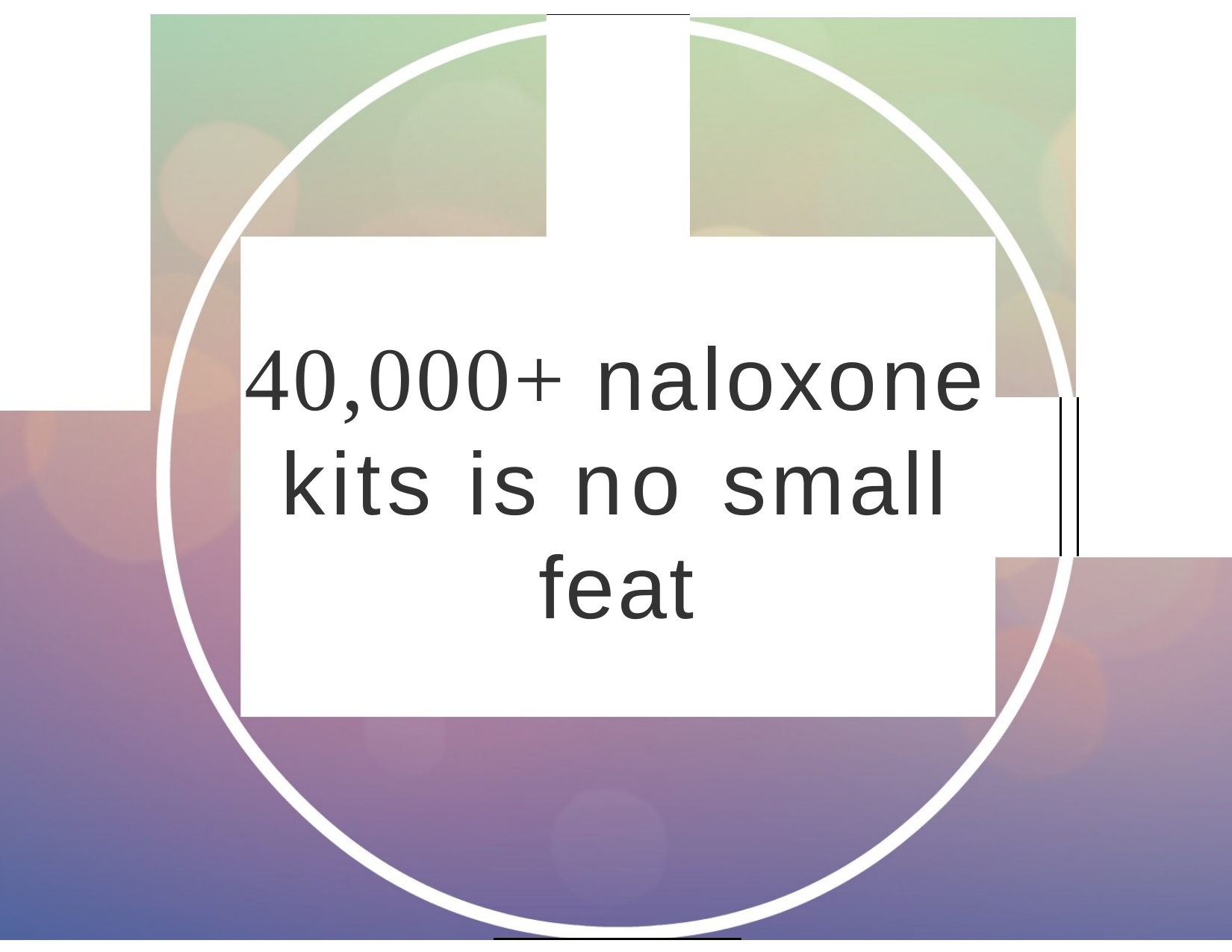

# 40,000+ naloxone  kits is no small  feat